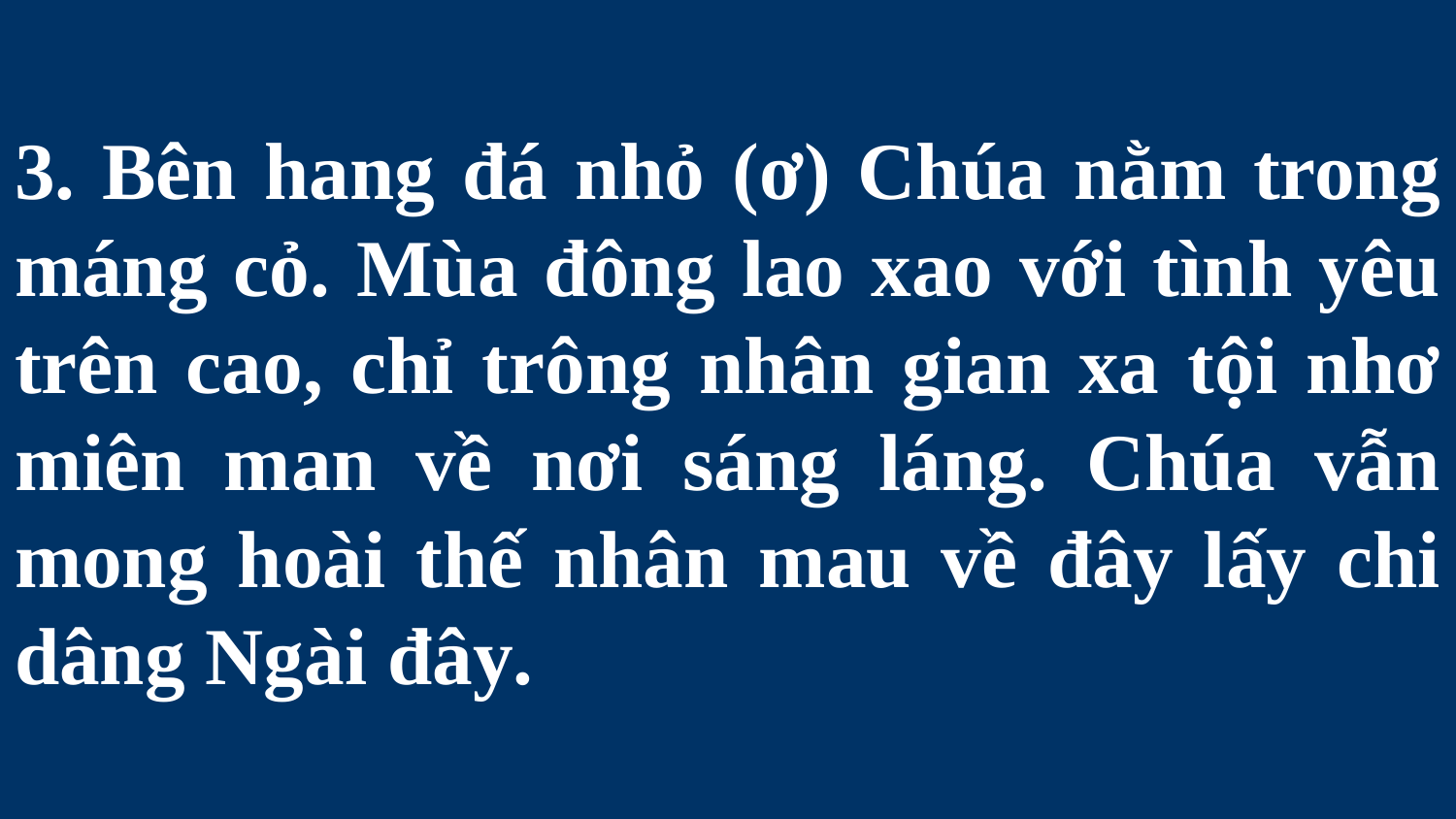

# 3. Bên hang đá nhỏ (ơ) Chúa nằm trong máng cỏ. Mùa đông lao xao với tình yêu trên cao, chỉ trông nhân gian xa tội nhơ miên man về nơi sáng láng. Chúa vẫn mong hoài thế nhân mau về đây lấy chi dâng Ngài đây.